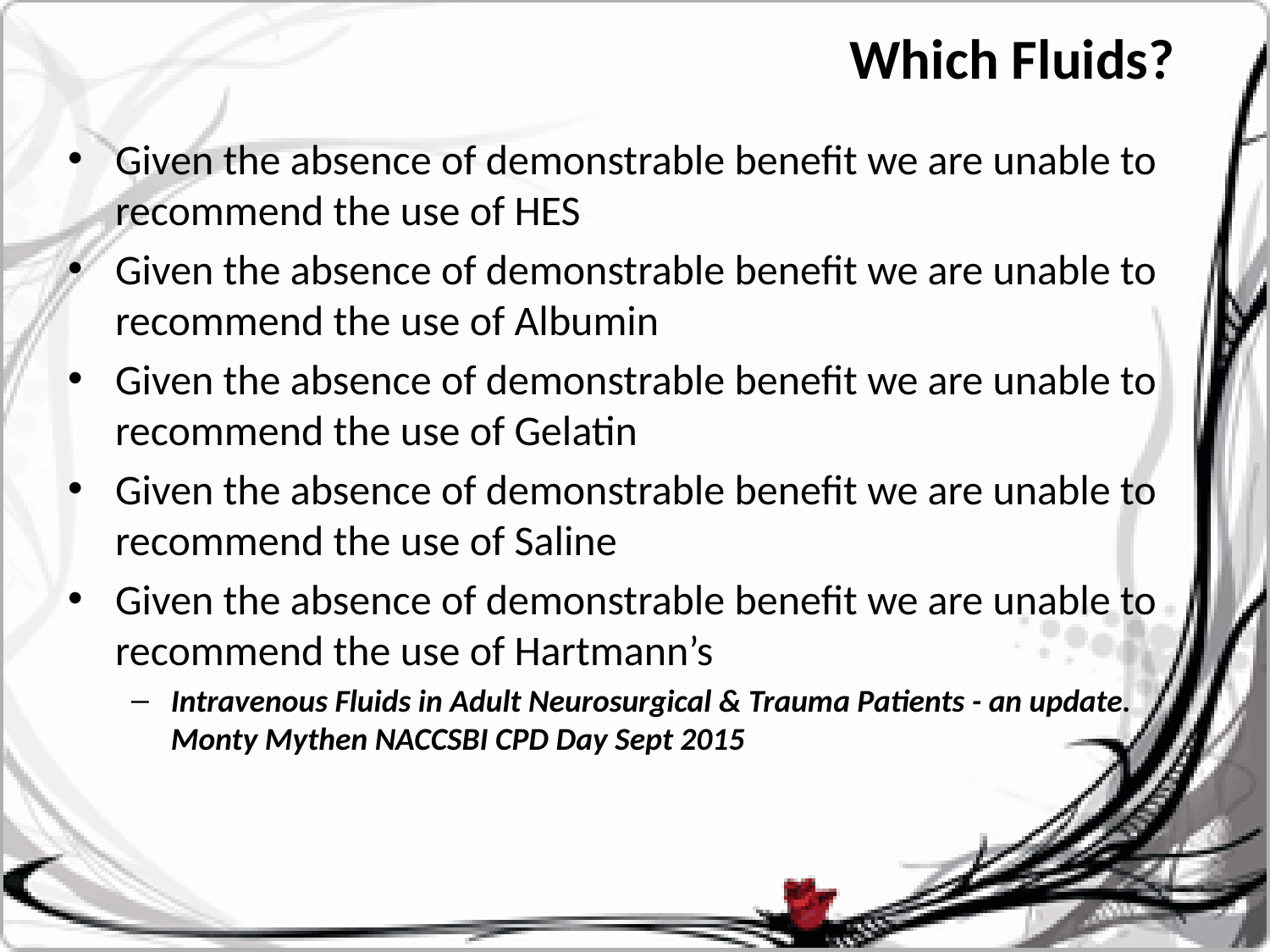

# Which Fluids?
Given the absence of demonstrable benefit we are unable to recommend the use of HES
Given the absence of demonstrable benefit we are unable to recommend the use of Albumin
Given the absence of demonstrable benefit we are unable to recommend the use of Gelatin
Given the absence of demonstrable benefit we are unable to recommend the use of Saline
Given the absence of demonstrable benefit we are unable to recommend the use of Hartmann’s
Intravenous Fluids in Adult Neurosurgical & Trauma Patients - an update. Monty Mythen NACCSBI CPD Day Sept 2015